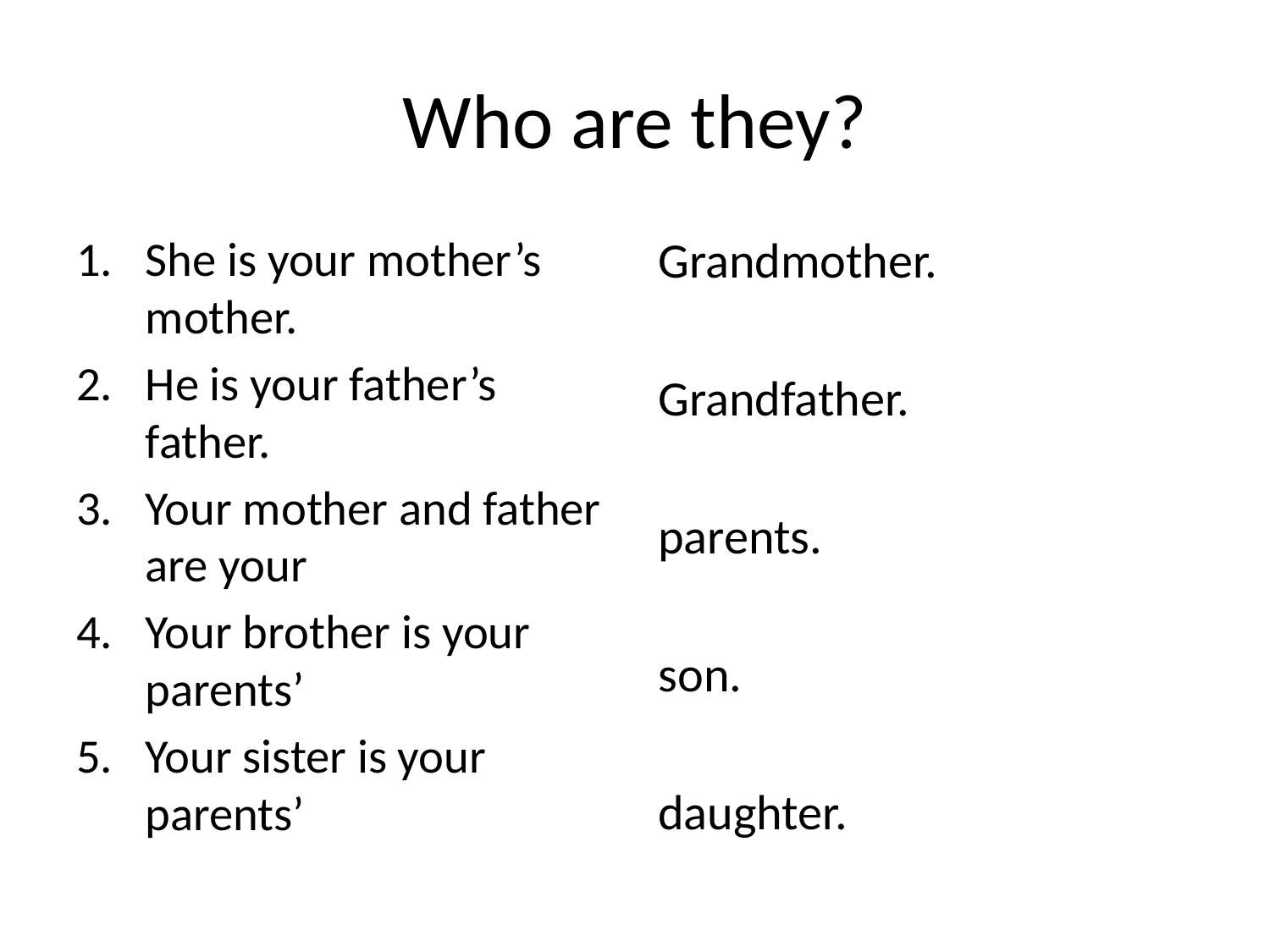

# Who are they?
She is your mother’s mother.
He is your father’s father.
Your mother and father are your
Your brother is your parents’
Your sister is your parents’
Grandmother.

Grandfather.

parents.

son.

daughter.